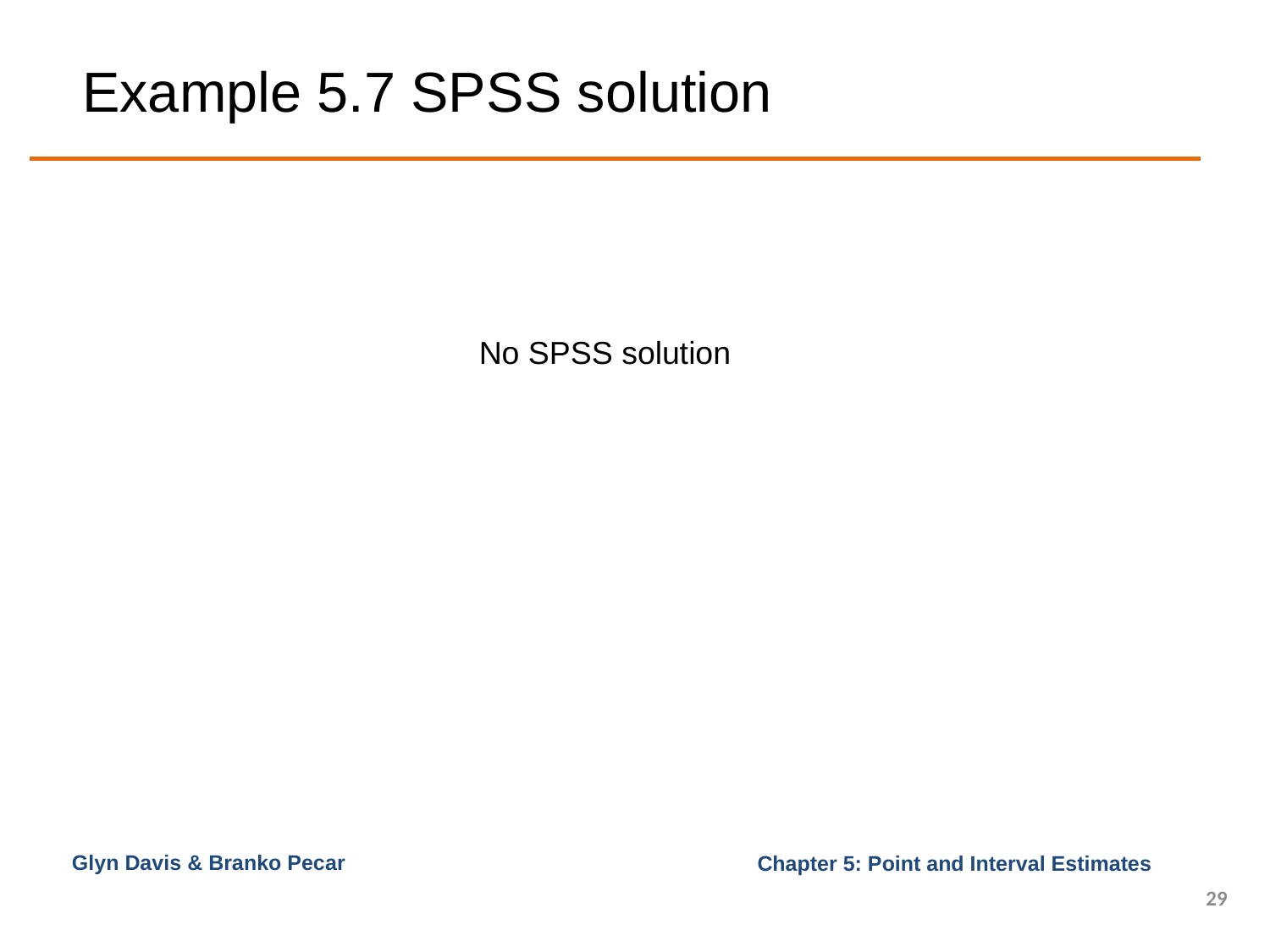

# Example 5.7 SPSS solution
No SPSS solution
Glyn Davis & Branko Pecar
29